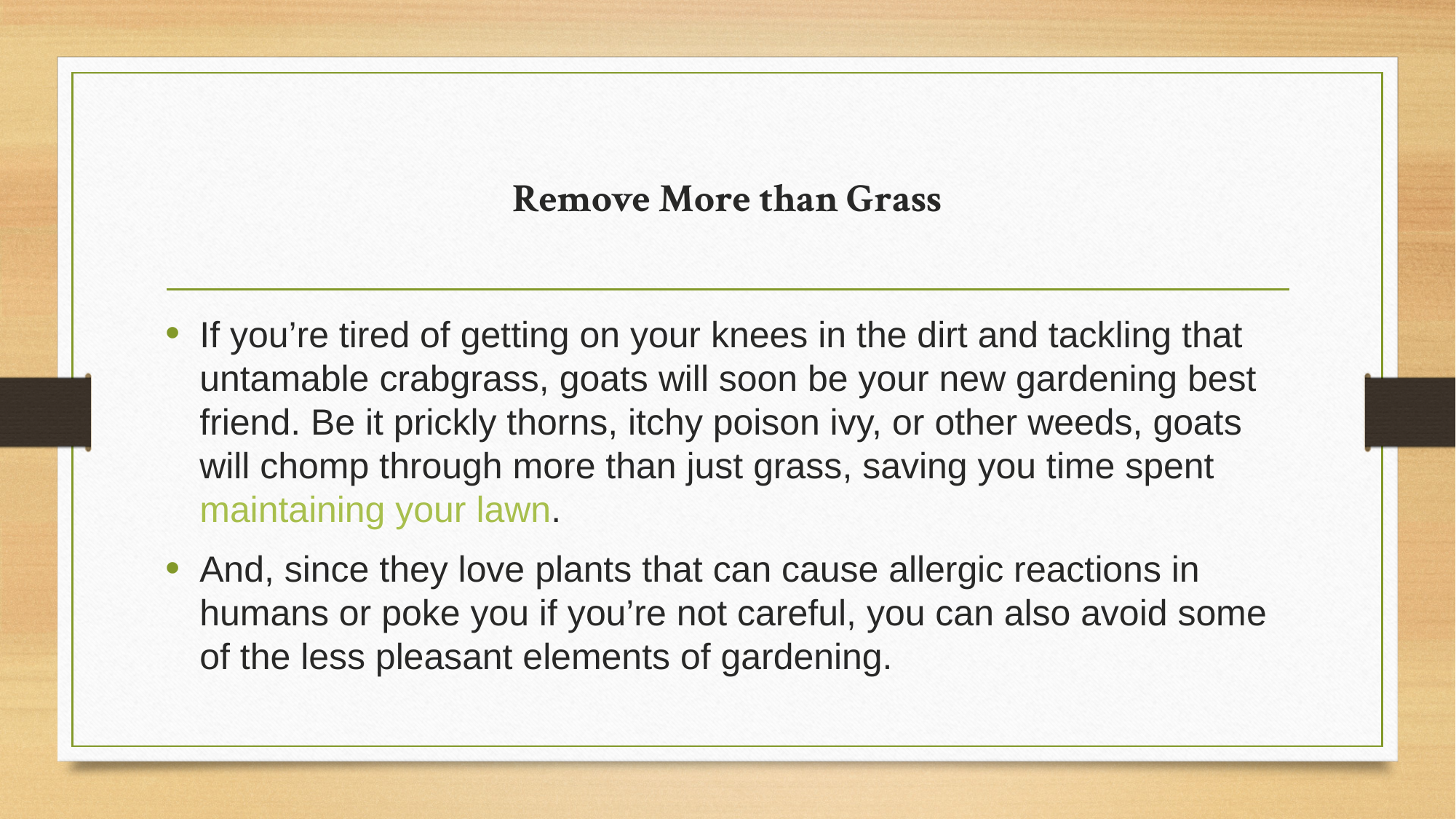

# Remove More than Grass
If you’re tired of getting on your knees in the dirt and tackling that untamable crabgrass, goats will soon be your new gardening best friend. Be it prickly thorns, itchy poison ivy, or other weeds, goats will chomp through more than just grass, saving you time spent maintaining your lawn.
And, since they love plants that can cause allergic reactions in humans or poke you if you’re not careful, you can also avoid some of the less pleasant elements of gardening.